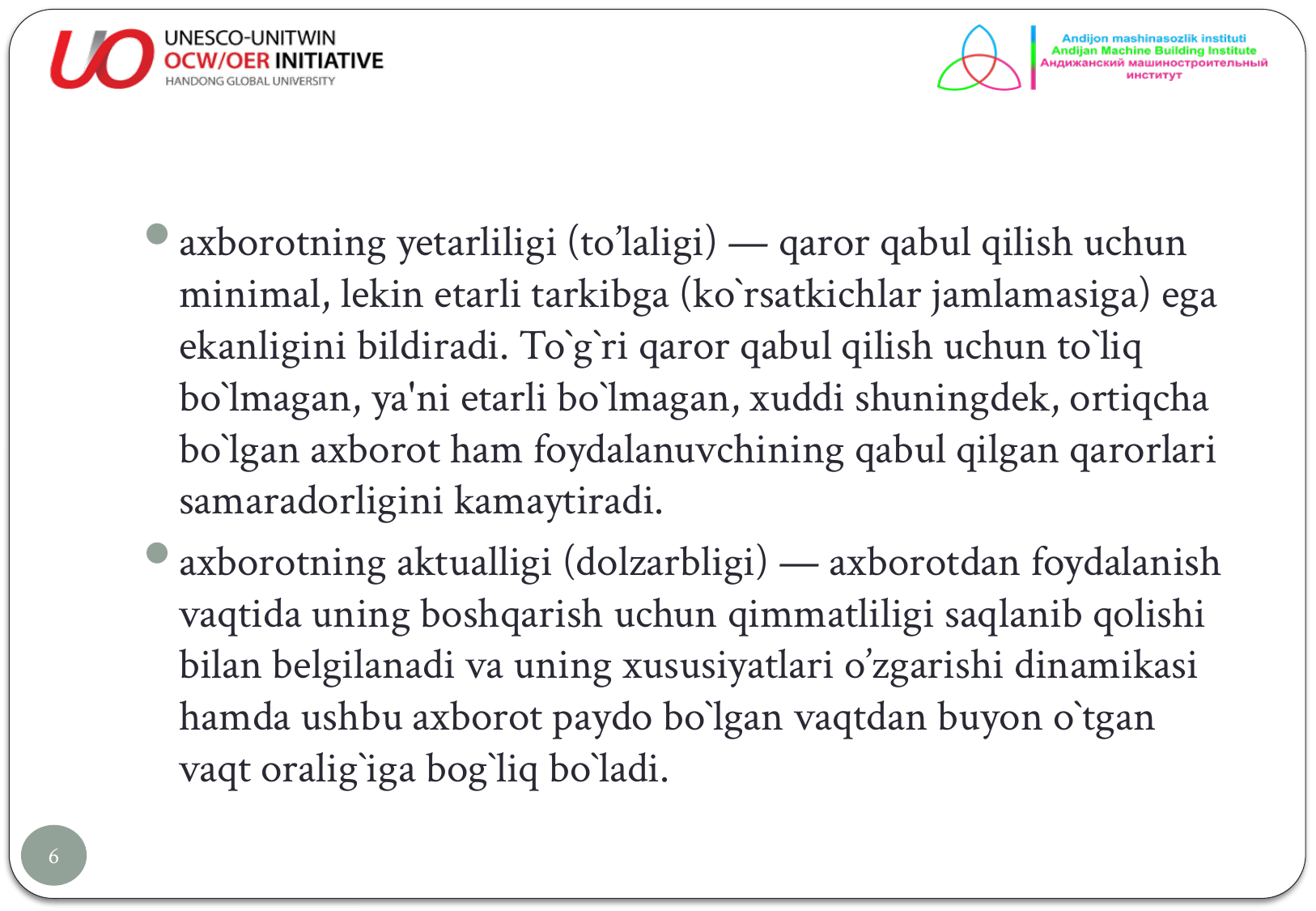

#
axborotning yetarliligi (to’laligi) — qaror qabul qilish uchun minimal, lekin etarli tarkibga (ko`rsatkichlar jamlamasiga) ega ekanligini bildiradi. To`g`ri qaror qabul qilish uchun to`liq bo`lmagan, ya'ni etarli bo`lmagan, xuddi shuningdek, ortiqcha bo`lgan axborot ham foydalanuvchining qabul qilgan qarorlari samaradorligini kamaytiradi.
axborotning aktualligi (dolzarbligi) — axborotdan foydalanish vaqtida uning boshqarish uchun qimmatliligi saqlanib qolishi bilan belgilanadi va uning xususiyatlari o’zgarishi dinamikasi hamda ushbu axborot paydo bo`lgan vaqtdan buyon o`tgan vaqt oralig`iga bog`liq bo`ladi.
6